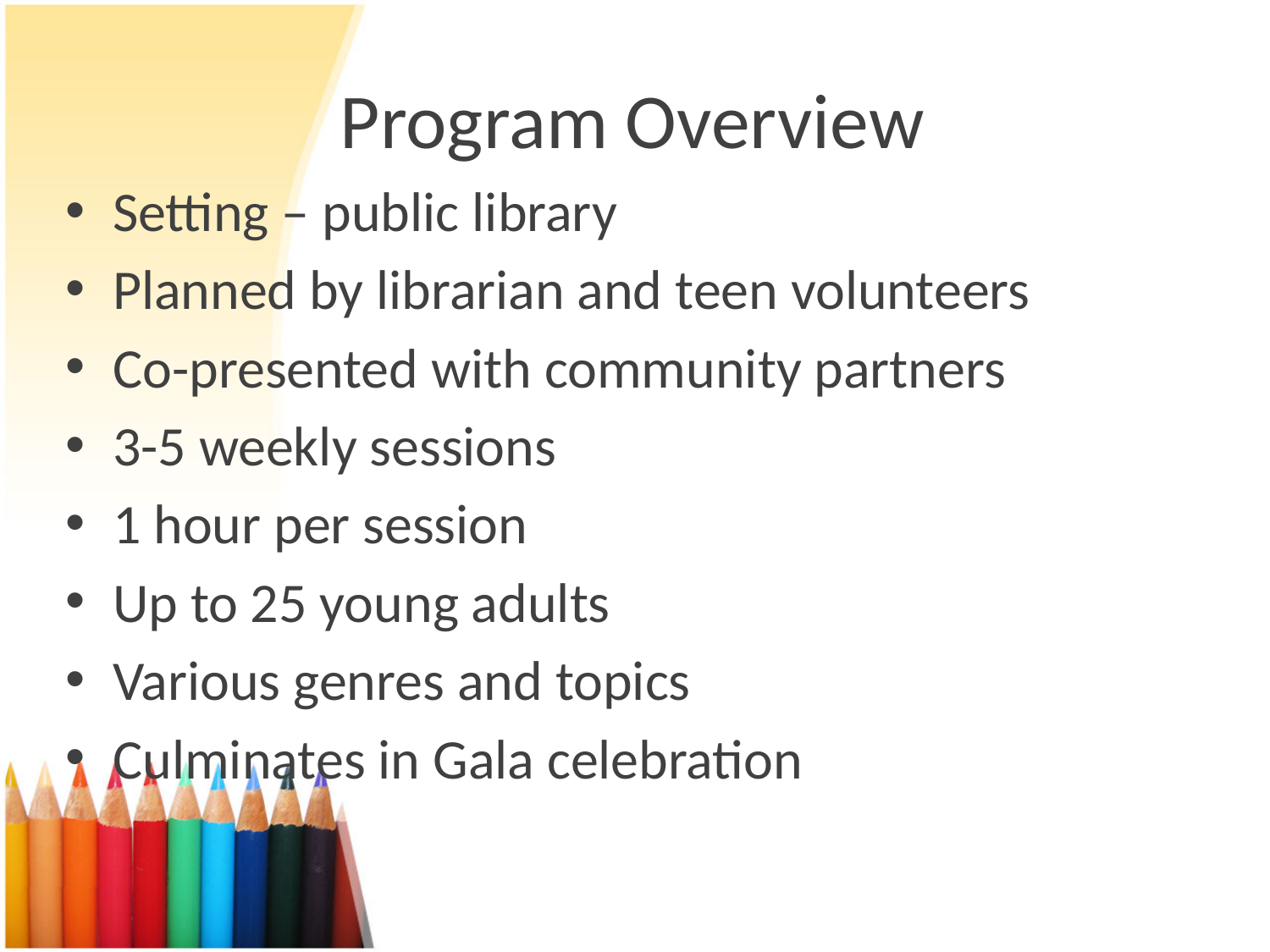

# Program Overview
Setting – public library
Planned by librarian and teen volunteers
Co-presented with community partners
3-5 weekly sessions
1 hour per session
Up to 25 young adults
Various genres and topics
Culminates in Gala celebration